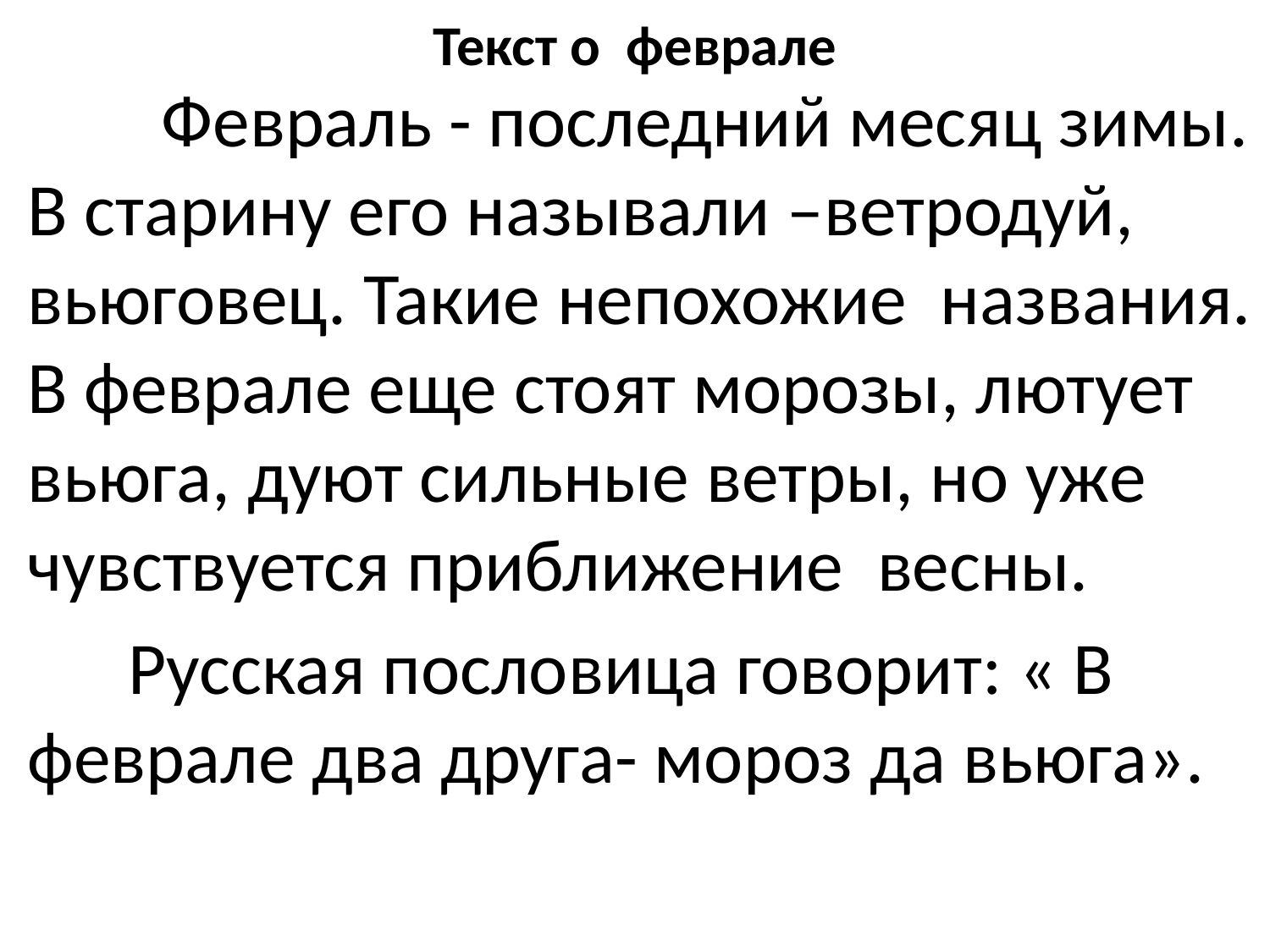

# Текст о  феврале
        Февраль - последний месяц зимы. В старину его называли –ветродуй, вьюговец. Такие непохожие  названия. В феврале еще стоят морозы, лютует вьюга, дуют сильные ветры, но уже чувствуется приближение  весны.
      Русская пословица говорит: « В феврале два друга- мороз да вьюга».